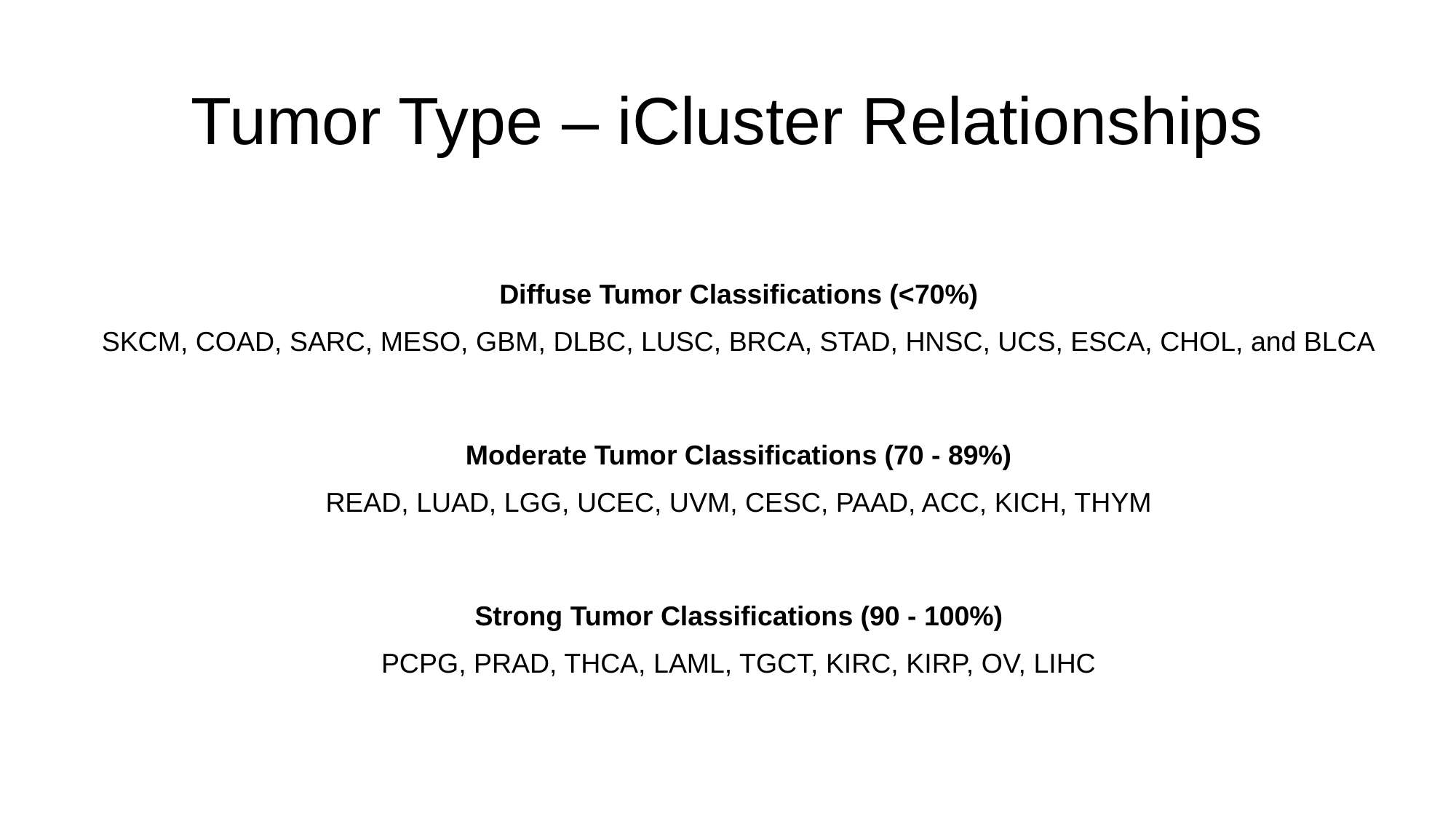

# Tumor Type – iCluster Relationships
Diffuse Tumor Classifications (<70%)

SKCM, COAD, SARC, MESO, GBM, DLBC, LUSC, BRCA, STAD, HNSC, UCS, ESCA, CHOL, and BLCA
Moderate Tumor Classifications (70 - 89%)

READ, LUAD, LGG, UCEC, UVM, CESC, PAAD, ACC, KICH, THYM
Strong Tumor Classifications (90 - 100%)

PCPG, PRAD, THCA, LAML, TGCT, KIRC, KIRP, OV, LIHC